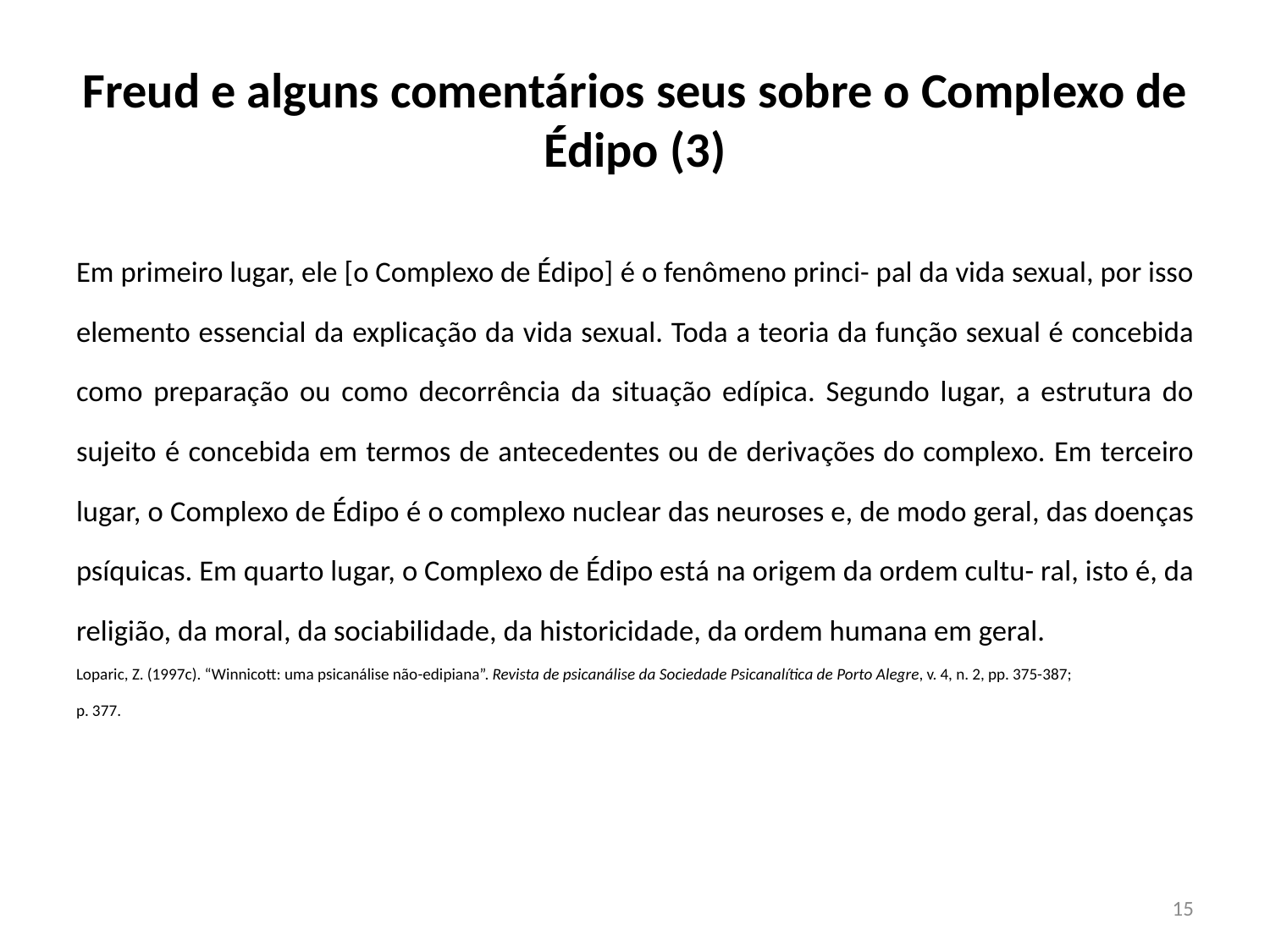

# Freud e alguns comentários seus sobre o Complexo de Édipo (3)
Em primeiro lugar, ele [o Complexo de Édipo] é o fenômeno princi- pal da vida sexual, por isso elemento essencial da explicação da vida sexual. Toda a teoria da função sexual é concebida como preparação ou como decorrência da situação edípica. Segundo lugar, a estrutura do sujeito é concebida em termos de antecedentes ou de derivações do complexo. Em terceiro lugar, o Complexo de Édipo é o complexo nuclear das neuroses e, de modo geral, das doenças psíquicas. Em quarto lugar, o Complexo de Édipo está na origem da ordem cultu- ral, isto é, da religião, da moral, da sociabilidade, da historicidade, da ordem humana em geral.
Loparic, Z. (1997c). “Winnicott: uma psicanálise não-edipiana”. Revista de psicanálise da Sociedade Psicanalítica de Porto Alegre, v. 4, n. 2, pp. 375-387;
p. 377.

15